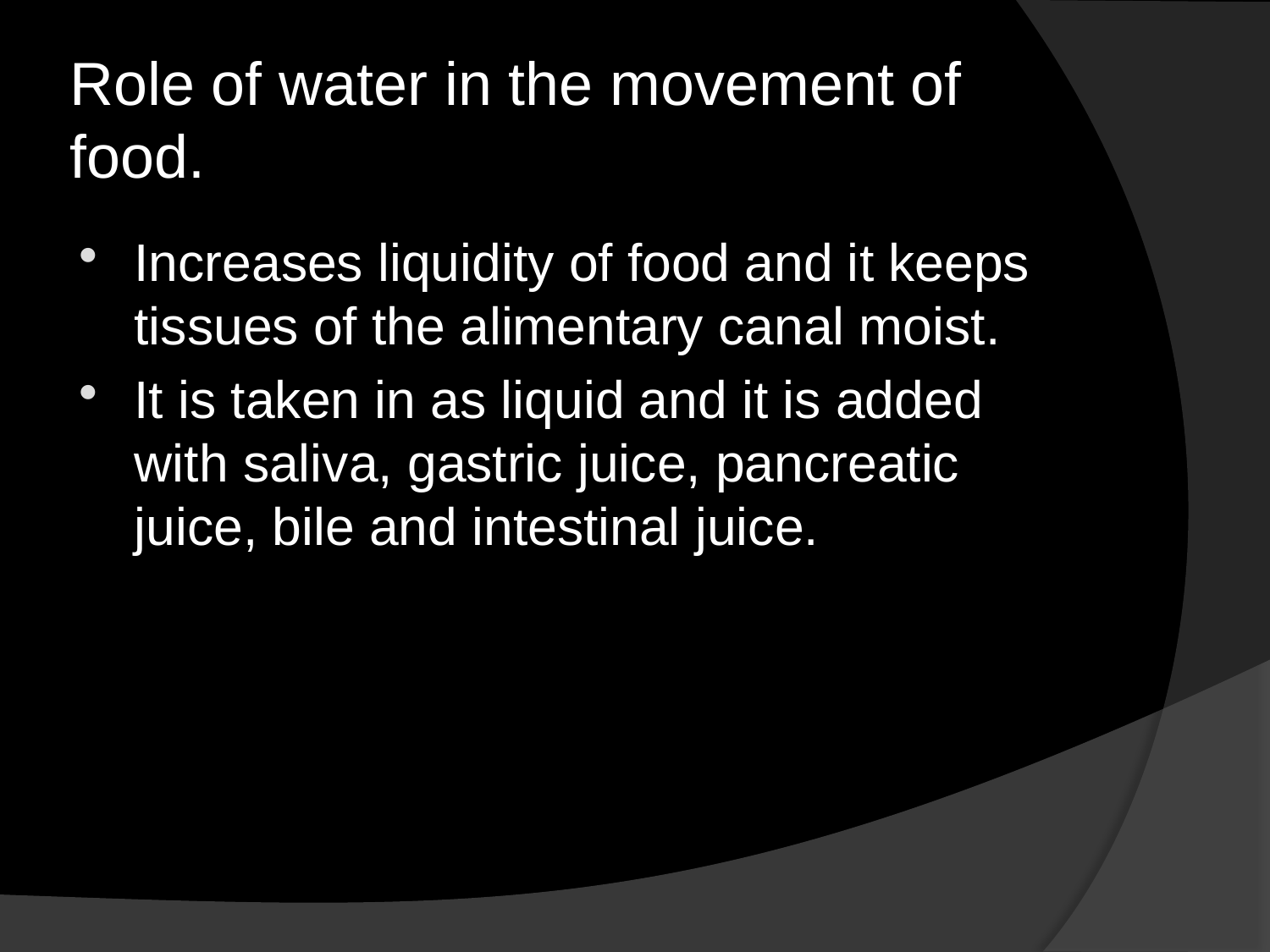

# Role of water in the movement of food.
Increases liquidity of food and it keeps tissues of the alimentary canal moist.
It is taken in as liquid and it is added with saliva, gastric juice, pancreatic juice, bile and intestinal juice.